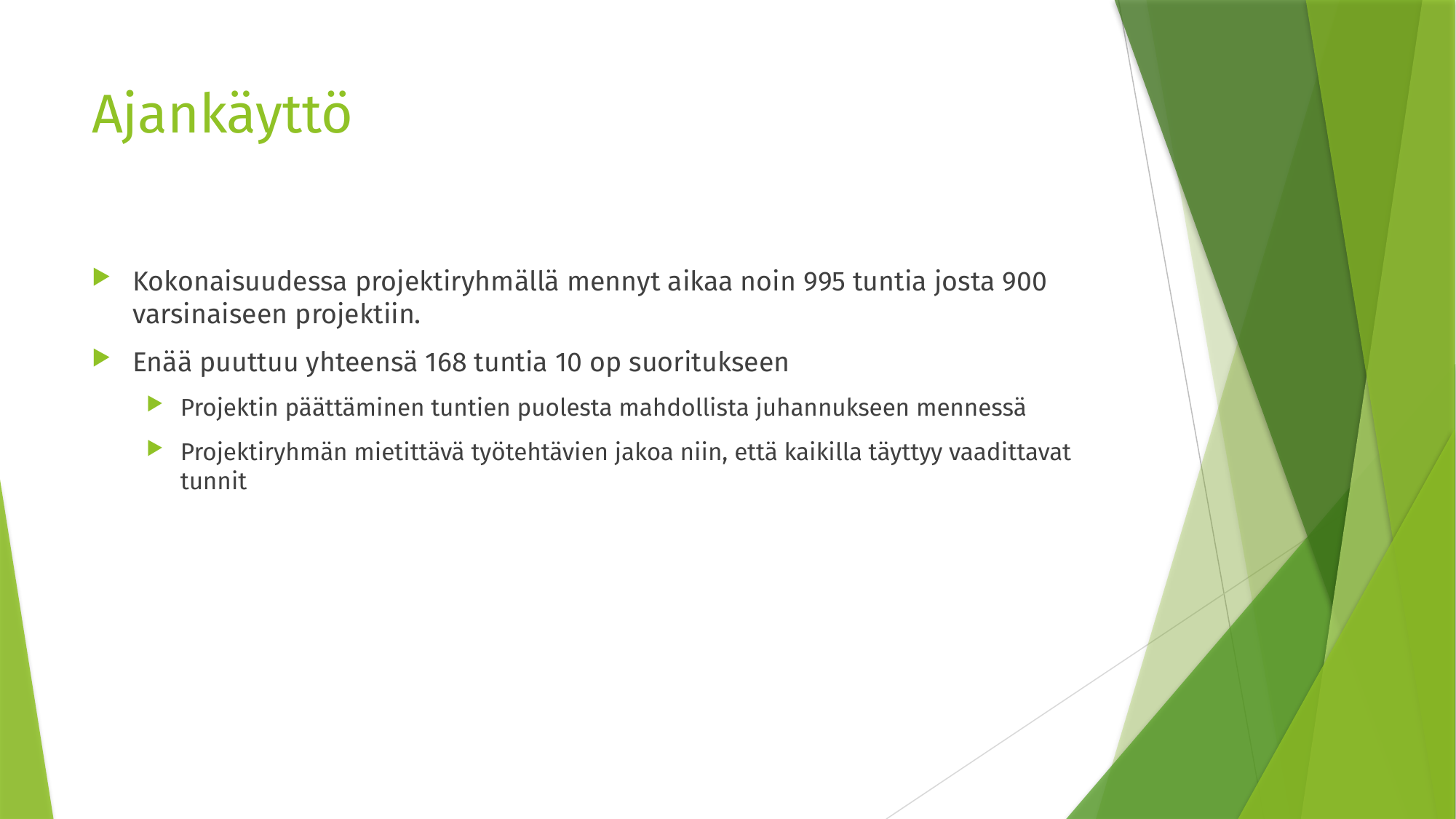

# Ajankäyttö
Kokonaisuudessa projektiryhmällä mennyt aikaa noin 995 tuntia josta 900 varsinaiseen projektiin.
Enää puuttuu yhteensä 168 tuntia 10 op suoritukseen
Projektin päättäminen tuntien puolesta mahdollista juhannukseen mennessä
Projektiryhmän mietittävä työtehtävien jakoa niin, että kaikilla täyttyy vaadittavat tunnit